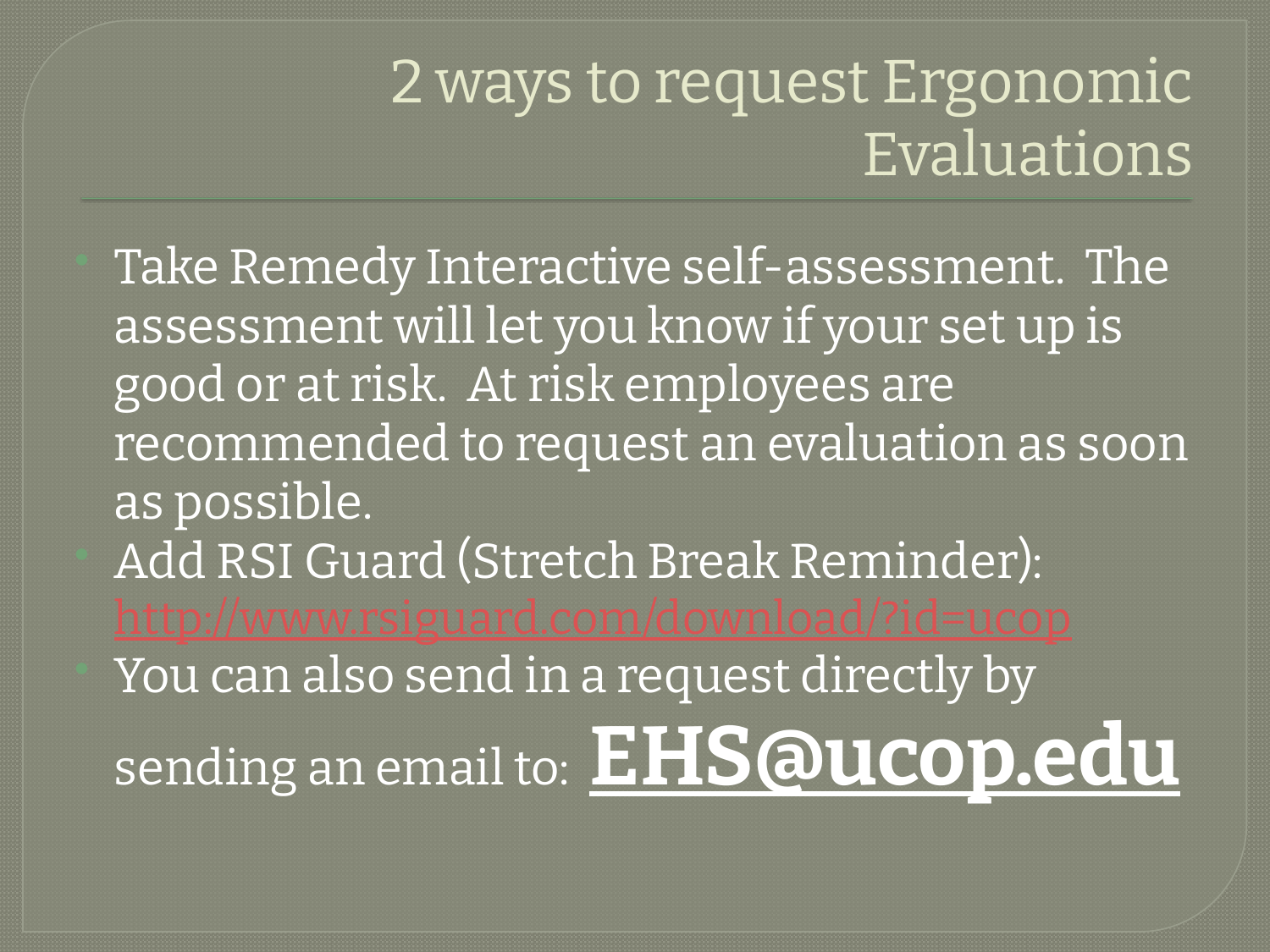

# 2 ways to request Ergonomic Evaluations
Take Remedy Interactive self-assessment.  The assessment will let you know if your set up is good or at risk.  At risk employees are recommended to request an evaluation as soon as possible.
Add RSI Guard (Stretch Break Reminder):  http://www.rsiguard.com/download/?id=ucop
You can also send in a request directly by sending an email to:  EHS@ucop.edu